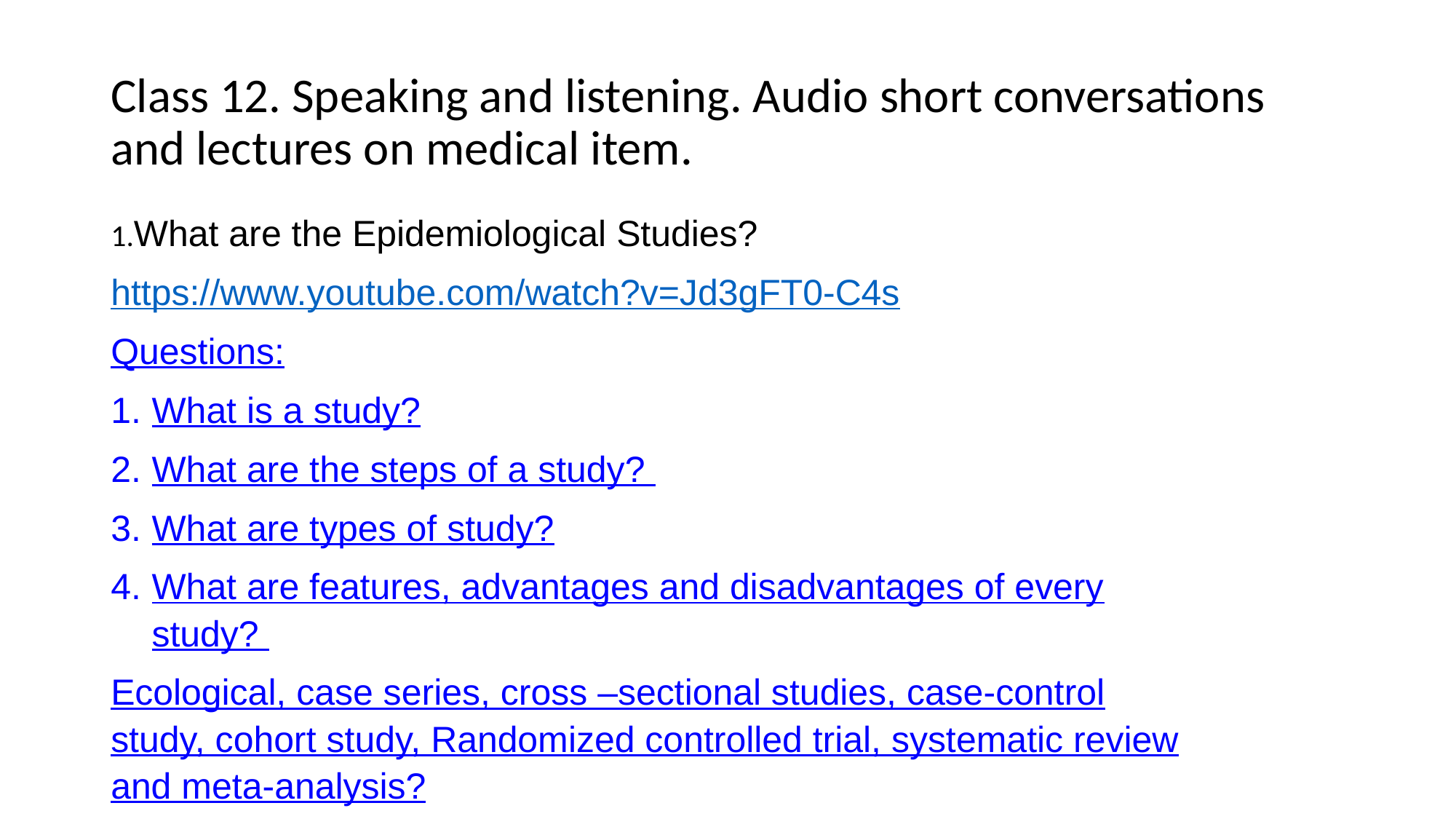

# Class 12. Speaking and listening. Audio short conversations and lectures on medical item.
1.What are the Epidemiological Studies?
https://www.youtube.com/watch?v=Jd3gFT0-C4s
Questions:
What is a study?
What are the steps of a study?
What are types of study?
What are features, advantages and disadvantages of every study?
Ecological, case series, cross –sectional studies, case-control study, cohort study, Randomized controlled trial, systematic review and meta-analysis?

.